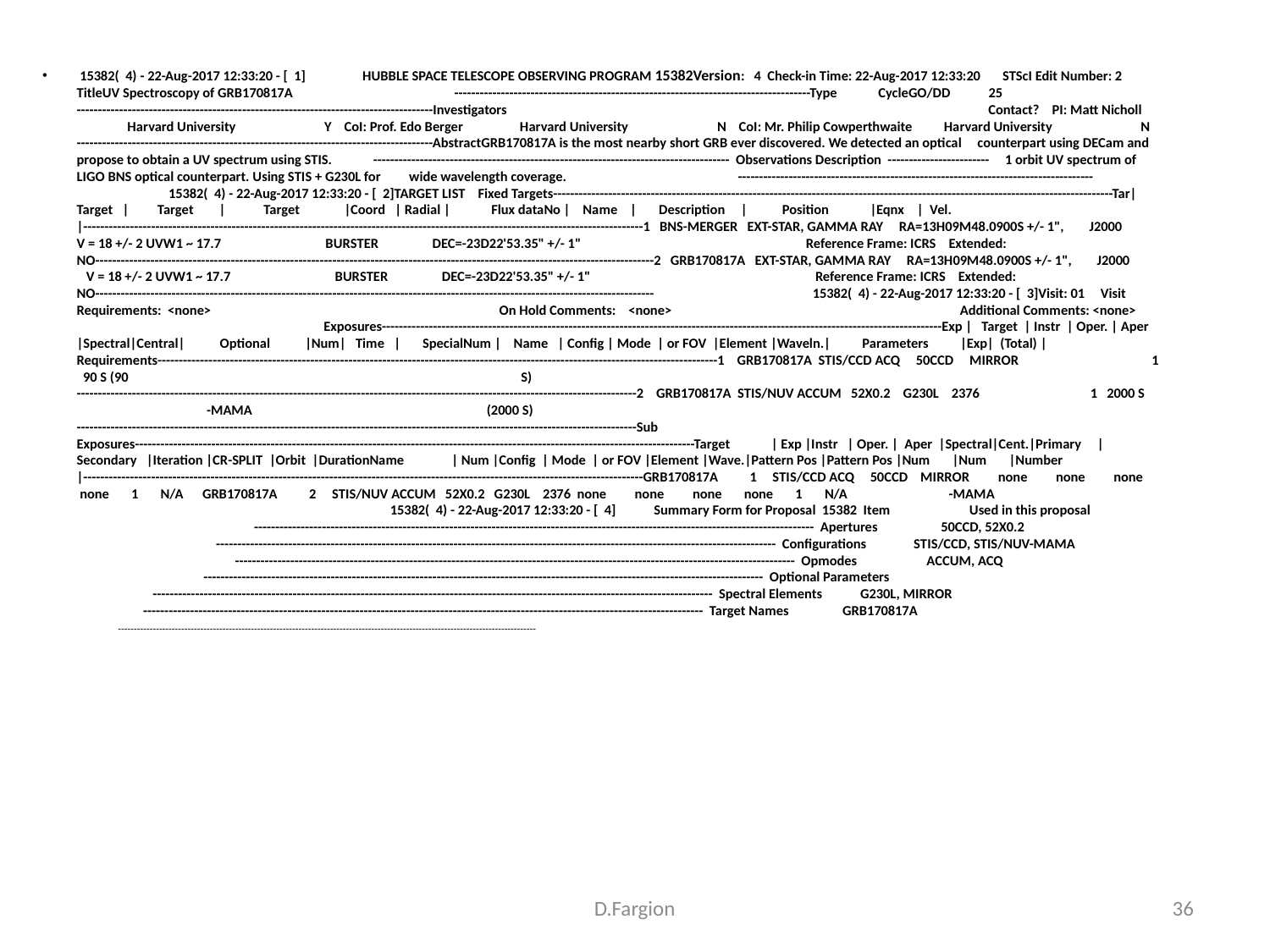

15382(  4) - 22-Aug-2017 12:33:20 - [  1]                  HUBBLE SPACE TELESCOPE OBSERVING PROGRAM 15382Version:   4  Check-in Time: 22-Aug-2017 12:33:20       STScI Edit Number: 2     TitleUV Spectroscopy of GRB170817A                                                   ------------------------------------------------------------------------------------Type             CycleGO/DD            25       ------------------------------------------------------------------------------------Investigators                                                                                                                                                        Contact?    PI: Matt Nicholl                      Harvard University                            Y    CoI: Prof. Edo Berger                  Harvard University                            N    CoI: Mr. Philip Cowperthwaite          Harvard University                            N ------------------------------------------------------------------------------------AbstractGRB170817A is the most nearby short GRB ever discovered. We detected an optical     counterpart using DECam and propose to obtain a UV spectrum using STIS.             ------------------------------------------------------------------------------------  Observations Description  ------------------------     1 orbit UV spectrum of LIGO BNS optical counterpart. Using STIS + G230L for         wide wavelength coverage.                                                      ------------------------------------------------------------------------------------                                                  15382(  4) - 22-Aug-2017 12:33:20 - [  2]TARGET LIST    Fixed Targets------------------------------------------------------------------------------------------------------------------------------------Tar|   Target   |         Target        |            Target              |Coord   | Radial |             Flux dataNo |    Name    |       Description     |           Position             |Eqnx    |  Vel.  |------------------------------------------------------------------------------------------------------------------------------------1   BNS-MERGER   EXT-STAR, GAMMA RAY     RA=13H09M48.0900S +/- 1",        J2000             V = 18 +/- 2 UVW1 ~ 17.7                                 BURSTER                 DEC=-23D22'53.35" +/- 1"                                                                       Reference Frame: ICRS    Extended: NO------------------------------------------------------------------------------------------------------------------------------------2   GRB170817A   EXT-STAR, GAMMA RAY     RA=13H09M48.0900S +/- 1",        J2000             V = 18 +/- 2 UVW1 ~ 17.7                                 BURSTER                 DEC=-23D22'53.35" +/- 1"                                                                       Reference Frame: ICRS    Extended: NO------------------------------------------------------------------------------------------------------------------------------------                                                  15382(  4) - 22-Aug-2017 12:33:20 - [  3]Visit: 01     Visit Requirements:  <none>                                                                                           On Hold Comments:    <none>                                                                                           Additional Comments: <none>                                                                                      Exposures------------------------------------------------------------------------------------------------------------------------------------Exp |   Target  | Instr  | Oper. | Aper    |Spectral|Central|           Optional           |Num|   Time   |       SpecialNum |    Name   | Config | Mode  | or FOV  |Element |Waveln.|          Parameters          |Exp|  (Total) |     Requirements------------------------------------------------------------------------------------------------------------------------------------1    GRB170817A  STIS/CCD ACQ     50CCD     MIRROR                                          1   90 S (90                                                                                                                            S)                                  ------------------------------------------------------------------------------------------------------------------------------------2    GRB170817A  STIS/NUV ACCUM   52X0.2    G230L    2376                                   1   2000 S                                               -MAMA                                                                          (2000 S)                            ------------------------------------------------------------------------------------------------------------------------------------Sub Exposures------------------------------------------------------------------------------------------------------------------------------------Target             | Exp |Instr   | Oper. |  Aper  |Spectral|Cent.|Primary     |Secondary   |Iteration |CR-SPLIT  |Orbit  |DurationName               | Num |Config  | Mode  | or FOV |Element |Wave.|Pattern Pos |Pattern Pos |Num       |Num       |Number |------------------------------------------------------------------------------------------------------------------------------------GRB170817A          1     STIS/CCD ACQ     50CCD    MIRROR         none         none         none       none       1       N/A      GRB170817A          2     STIS/NUV ACCUM   52X0.2   G230L    2376  none         none         none       none       1       N/A                                -MAMA                                                                                                                                                       15382(  4) - 22-Aug-2017 12:33:20 - [  4]            Summary Form for Proposal  15382  Item                         Used in this proposal                                                                              ------------------------------------------------------------------------------------------------------------------------------------  Apertures                    50CCD, 52X0.2                                                                                       ------------------------------------------------------------------------------------------------------------------------------------  Configurations               STIS/CCD, STIS/NUV-MAMA                                                                             ------------------------------------------------------------------------------------------------------------------------------------  Opmodes                      ACCUM, ACQ                                                                                          ------------------------------------------------------------------------------------------------------------------------------------  Optional Parameters                                                                                                              ------------------------------------------------------------------------------------------------------------------------------------  Spectral Elements            G230L, MIRROR                                                                                       ------------------------------------------------------------------------------------------------------------------------------------  Target Names                 GRB170817A                                                                                          ------------------------------------------------------------------------------------------------------------------------------------
D.Fargion
36